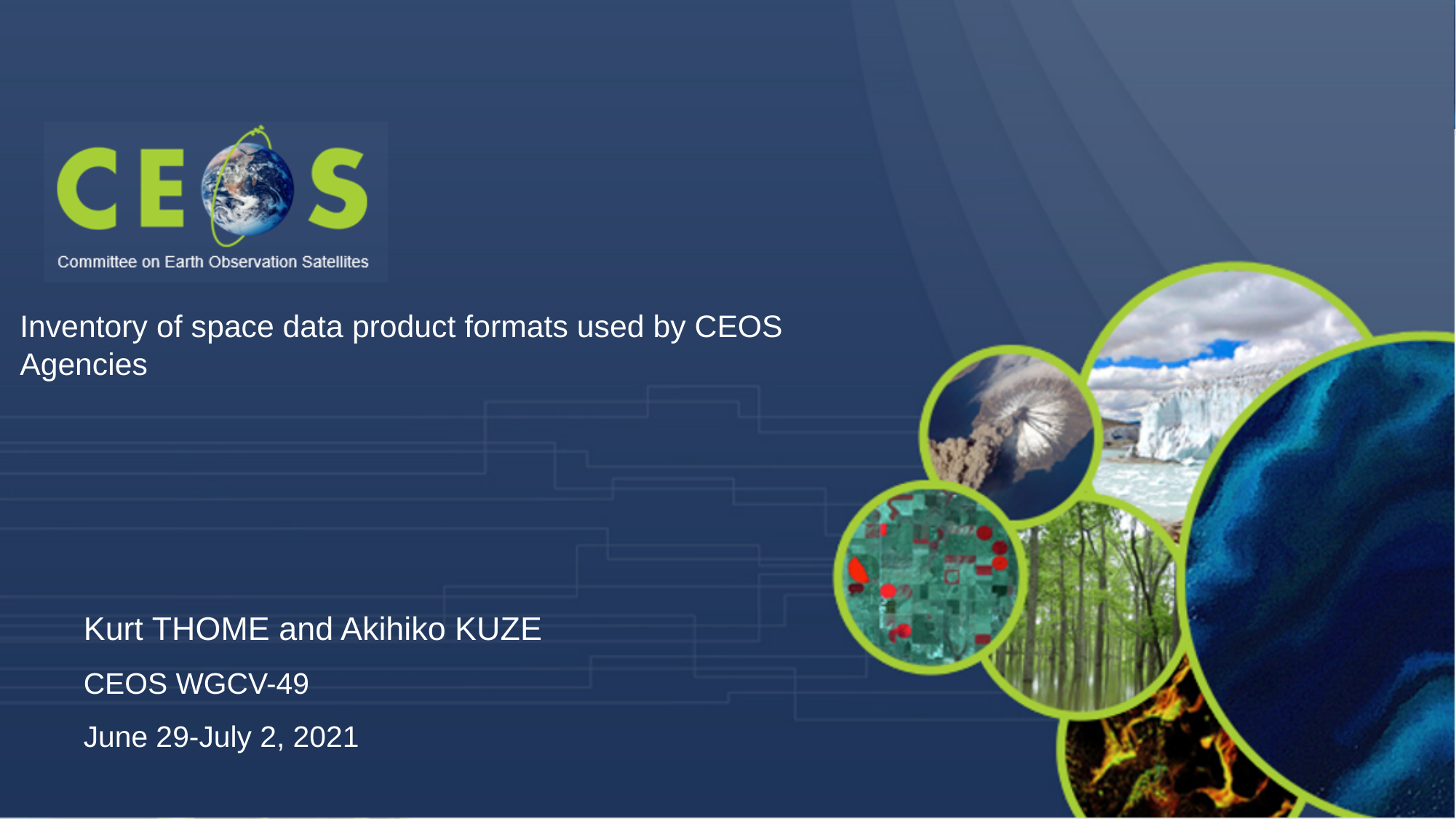

# Inventory of space data product formats used by CEOS Agencies
Kurt THOME and Akihiko KUZE
CEOS WGCV-49
June 29-July 2, 2021